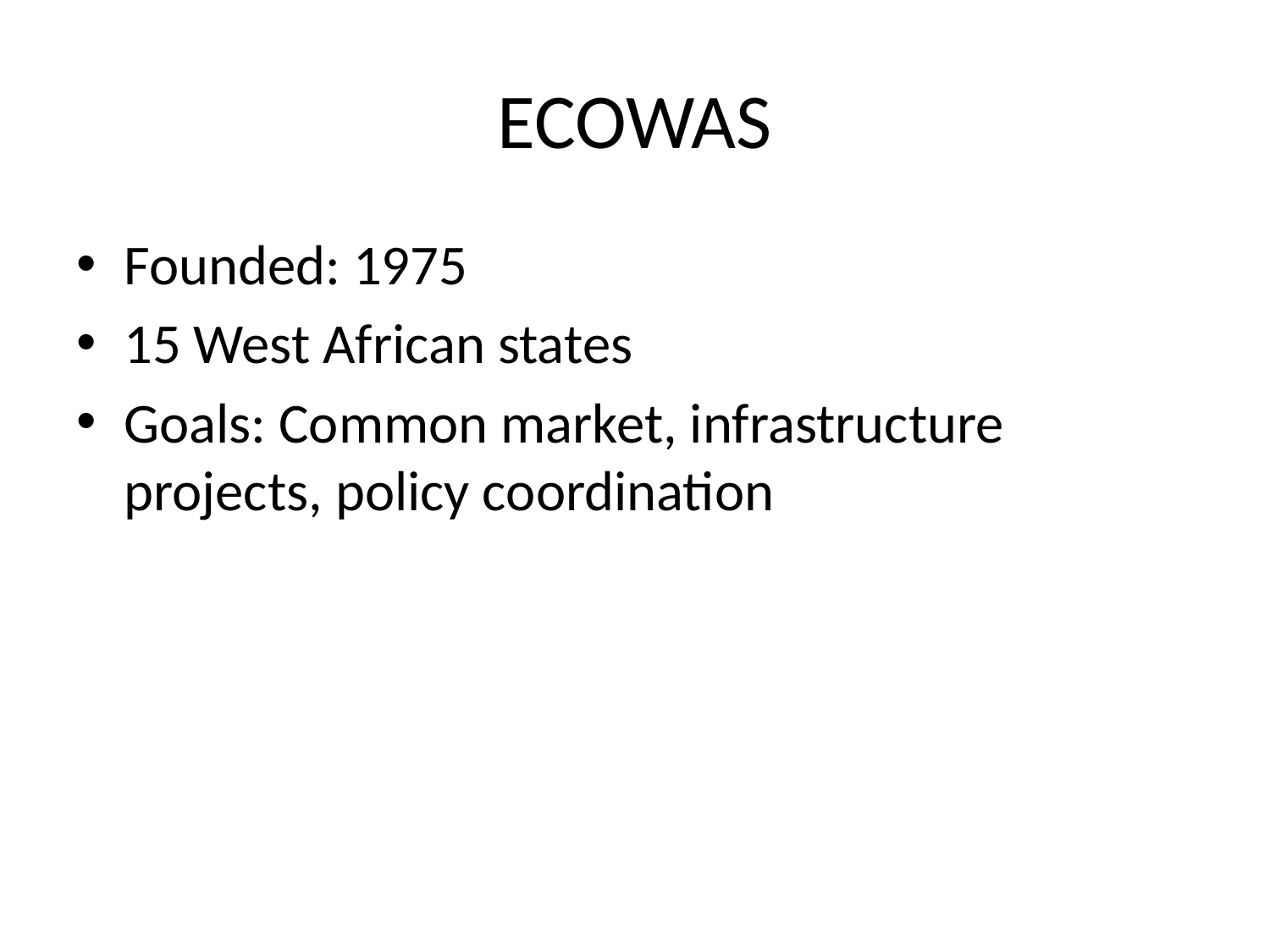

# ECOWAS
Founded: 1975
15 West African states
Goals: Common market, infrastructure projects, policy coordination